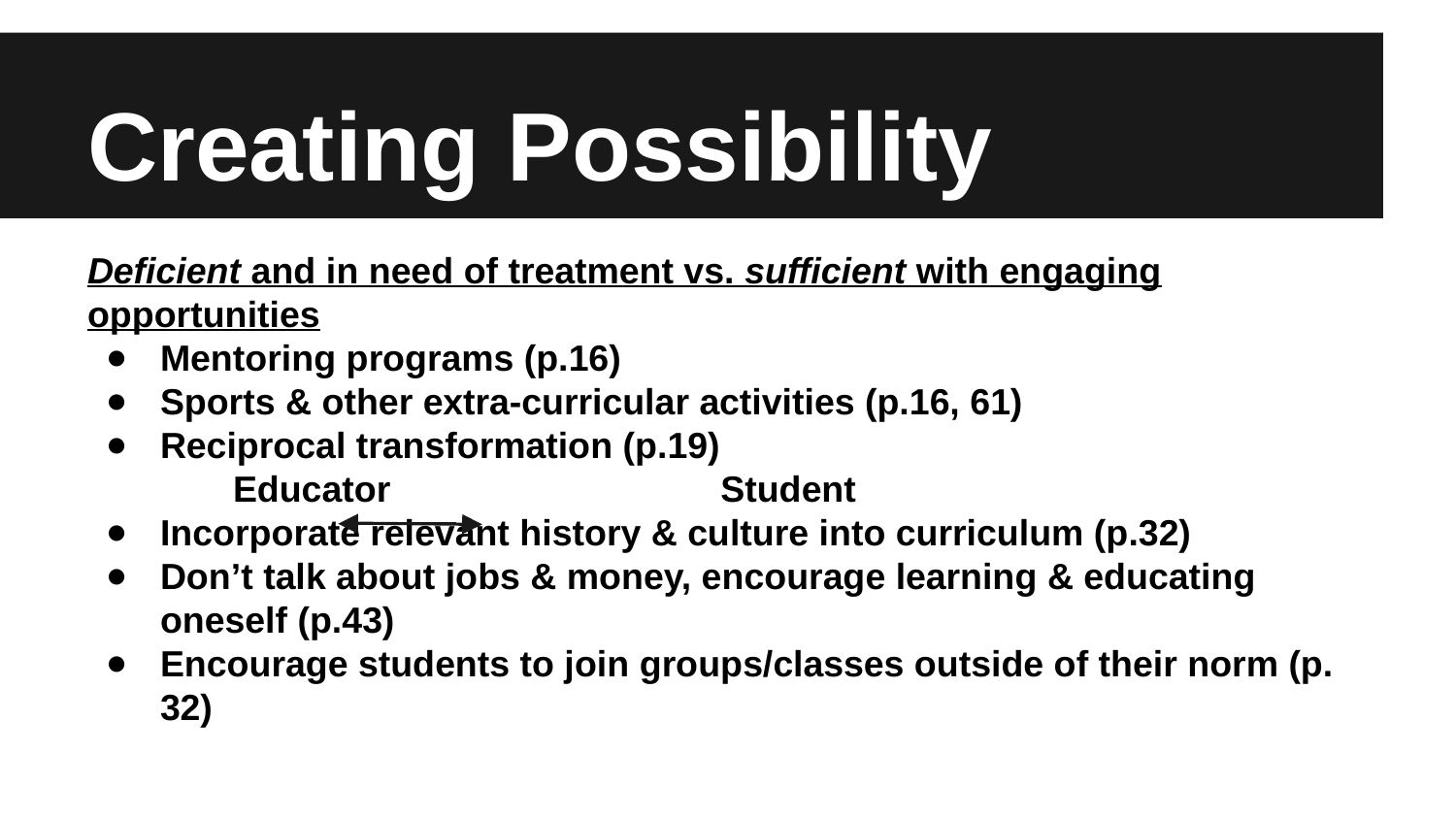

# Creating Possibility
Deficient and in need of treatment vs. sufficient with engaging opportunities
Mentoring programs (p.16)
Sports & other extra-curricular activities (p.16, 61)
Reciprocal transformation (p.19)
	Educator		     Student
Incorporate relevant history & culture into curriculum (p.32)
Don’t talk about jobs & money, encourage learning & educating oneself (p.43)
Encourage students to join groups/classes outside of their norm (p. 32)